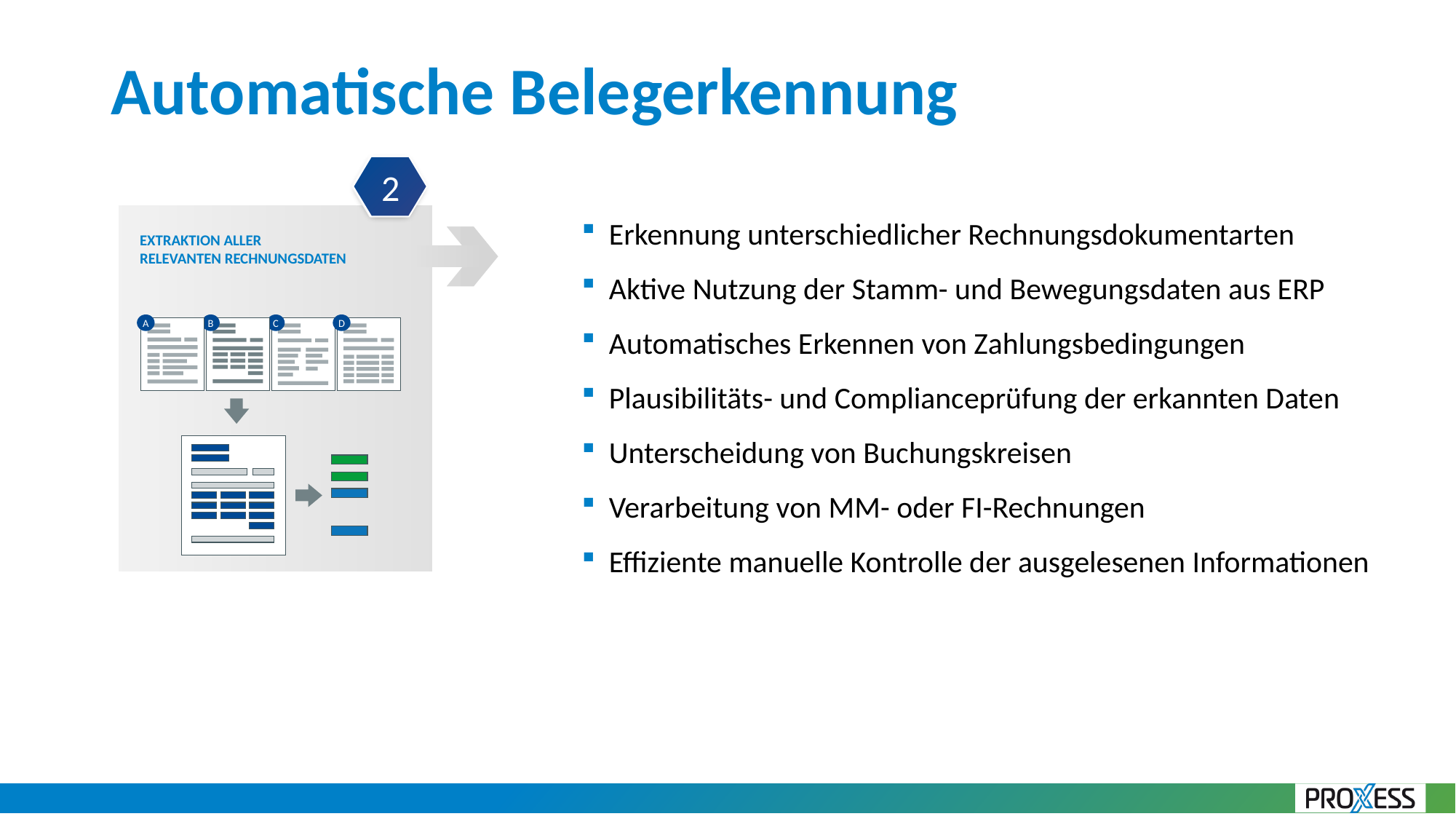

# Automatische Belegerkennung
2

2
Erkennung unterschiedlicher Rechnungsdokumentarten
Aktive Nutzung der Stamm- und Bewegungsdaten aus ERP
Automatisches Erkennen von Zahlungsbedingungen
Plausibilitäts- und Complianceprüfung der erkannten Daten
Unterscheidung von Buchungskreisen
Verarbeitung von MM- oder FI-Rechnungen
Effiziente manuelle Kontrolle der ausgelesenen Informationen

EXTRAKTION ALLER
RELEVANTEN RECHNUNGSDATEN
A

C

B

D